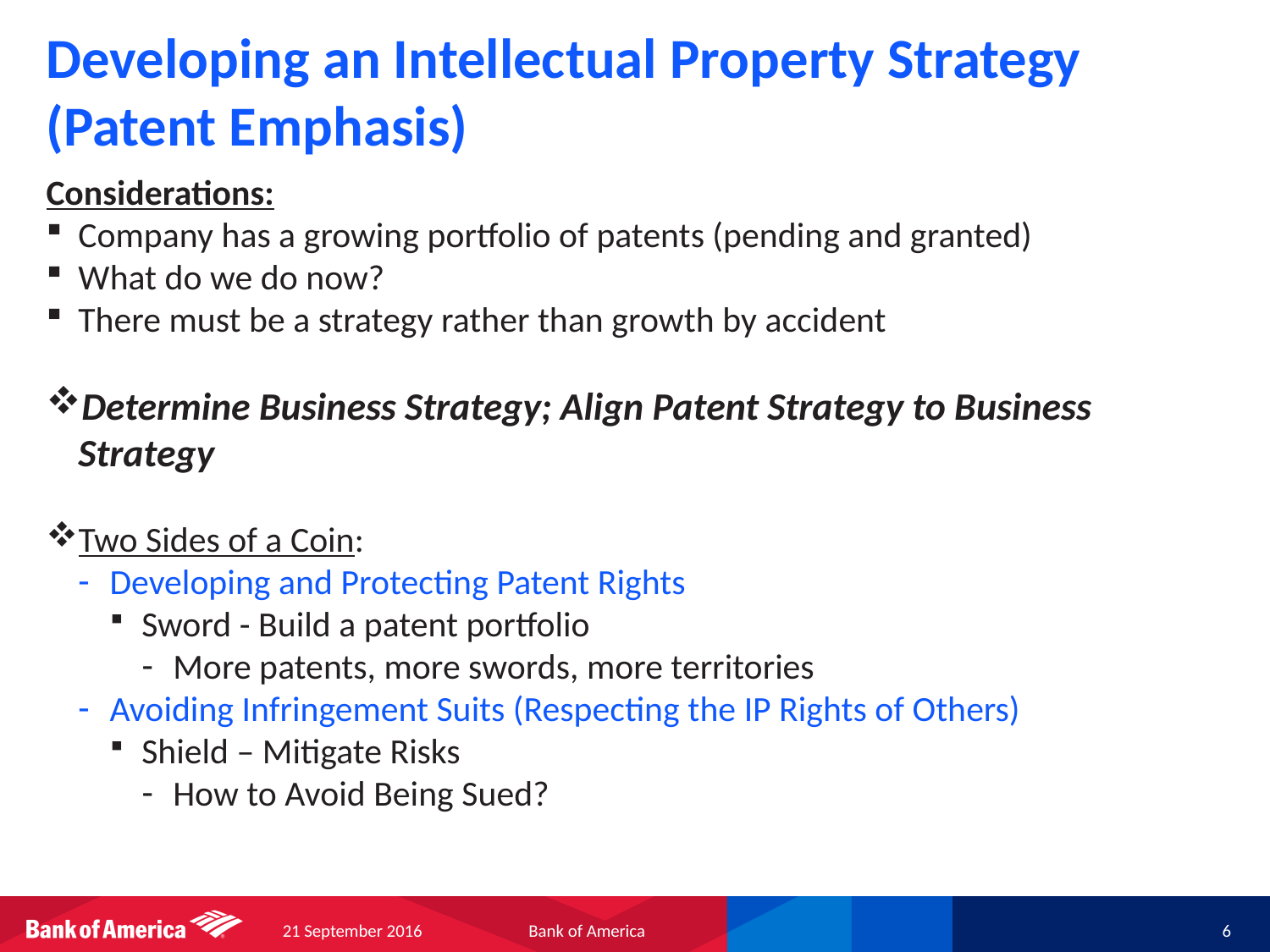

# Developing an Intellectual Property Strategy (Patent Emphasis)
Considerations:
Company has a growing portfolio of patents (pending and granted)
What do we do now?
There must be a strategy rather than growth by accident

Determine Business Strategy; Align Patent Strategy to Business Strategy

Two Sides of a Coin:
Developing and Protecting Patent Rights
Sword - Build a patent portfolio
More patents, more swords, more territories
Avoiding Infringement Suits (Respecting the IP Rights of Others)
Shield – Mitigate Risks
How to Avoid Being Sued?

21 September 2016
Bank of America
6